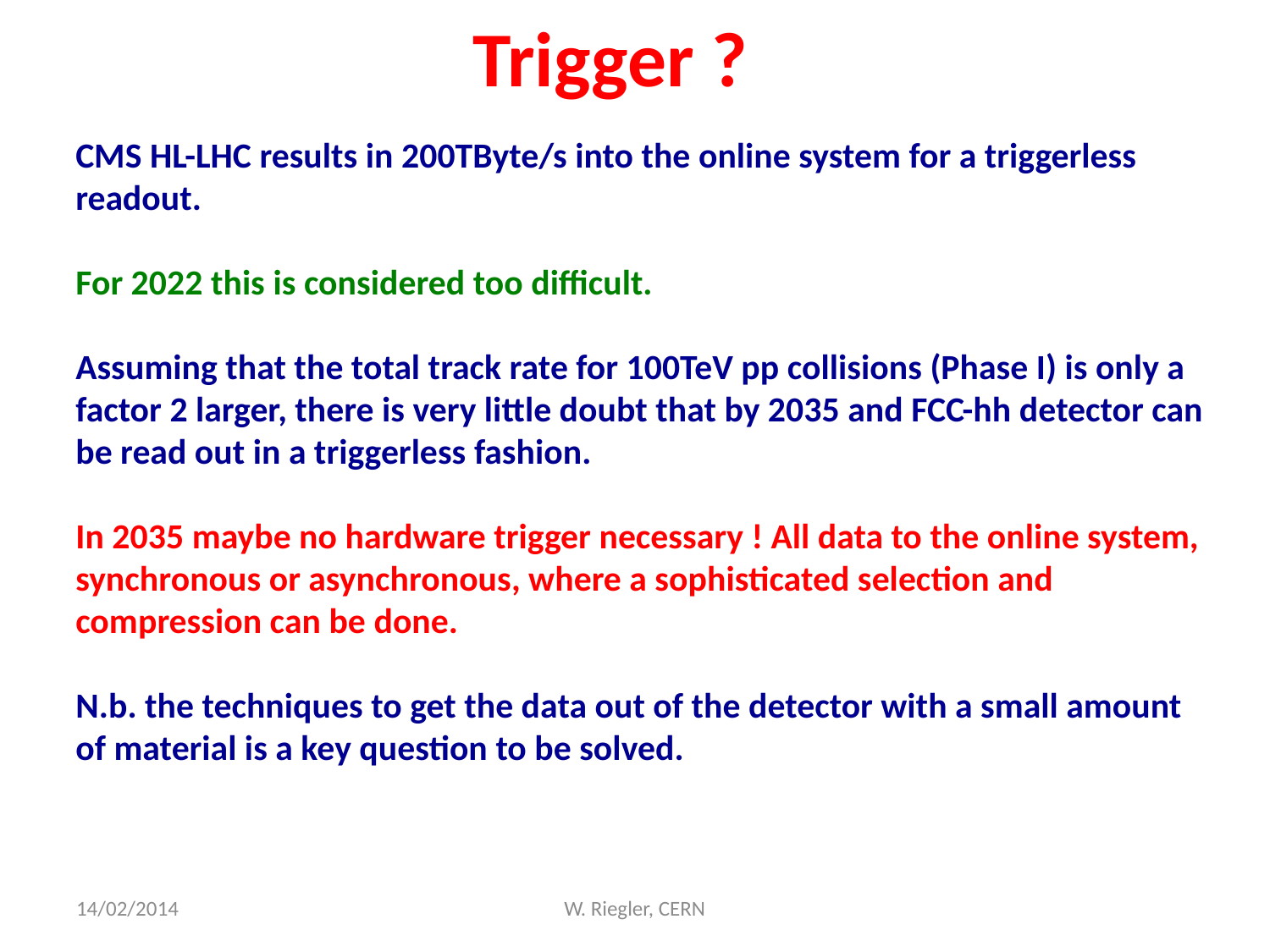

Trigger ?
CMS HL-LHC results in 200TByte/s into the online system for a triggerless readout.

For 2022 this is considered too difficult.

Assuming that the total track rate for 100TeV pp collisions (Phase I) is only a factor 2 larger, there is very little doubt that by 2035 and FCC-hh detector can be read out in a triggerless fashion.

In 2035 maybe no hardware trigger necessary ! All data to the online system, synchronous or asynchronous, where a sophisticated selection and compression can be done.

N.b. the techniques to get the data out of the detector with a small amount of material is a key question to be solved.
14/02/2014
W. Riegler, CERN